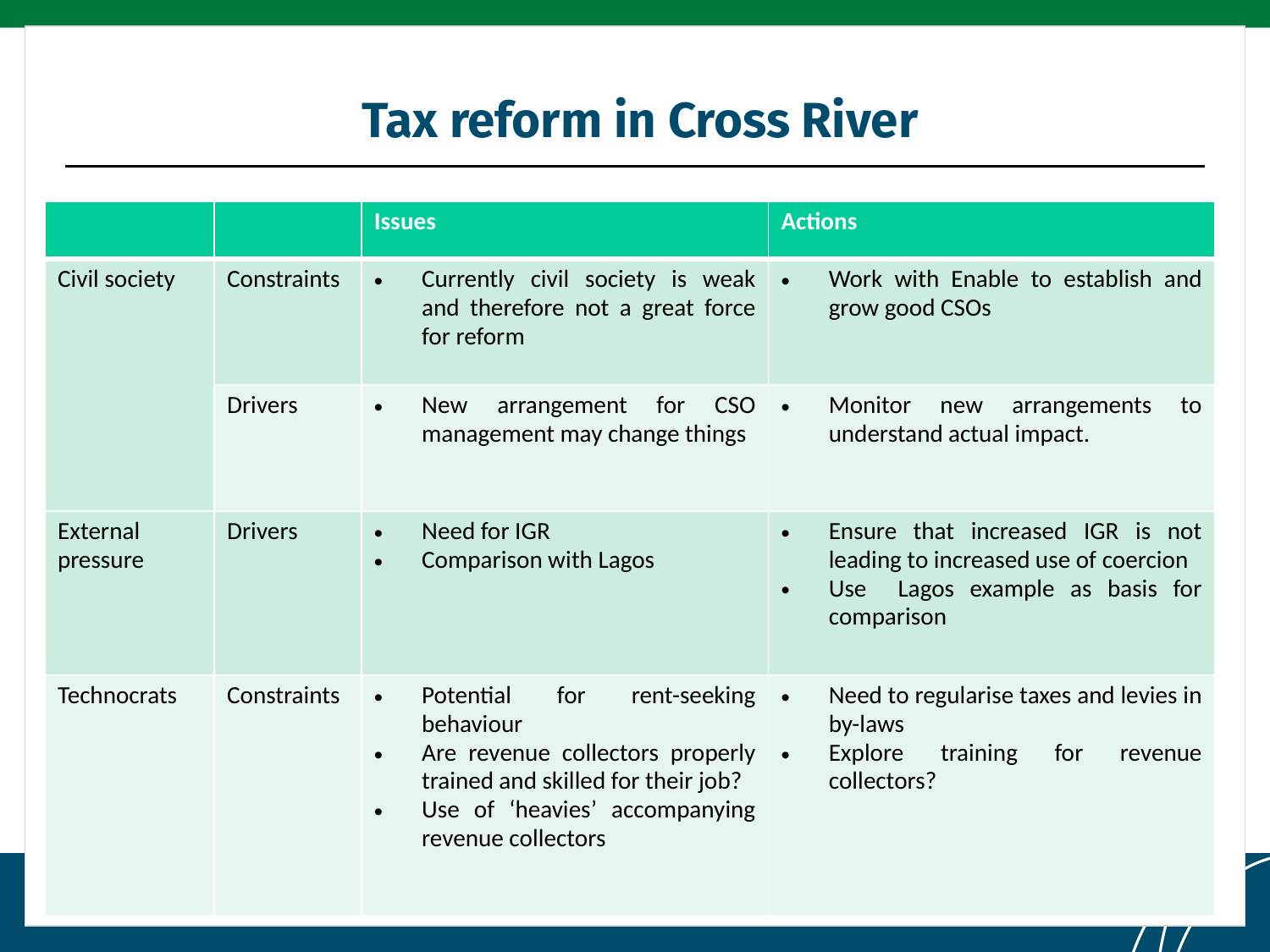

# Tax reform in Cross River
|  |  | Issues | Actions |
| --- | --- | --- | --- |
| Civil society | Constraints | Currently civil society is weak and therefore not a great force for reform | Work with Enable to establish and grow good CSOs |
|  | Drivers | New arrangement for CSO management may change things | Monitor new arrangements to understand actual impact. |
| External pressure | Drivers | Need for IGR Comparison with Lagos | Ensure that increased IGR is not leading to increased use of coercion Use Lagos example as basis for comparison |
| Technocrats | Constraints | Potential for rent-seeking behaviour Are revenue collectors properly trained and skilled for their job? Use of ‘heavies’ accompanying revenue collectors | Need to regularise taxes and levies in by-laws Explore training for revenue collectors? |